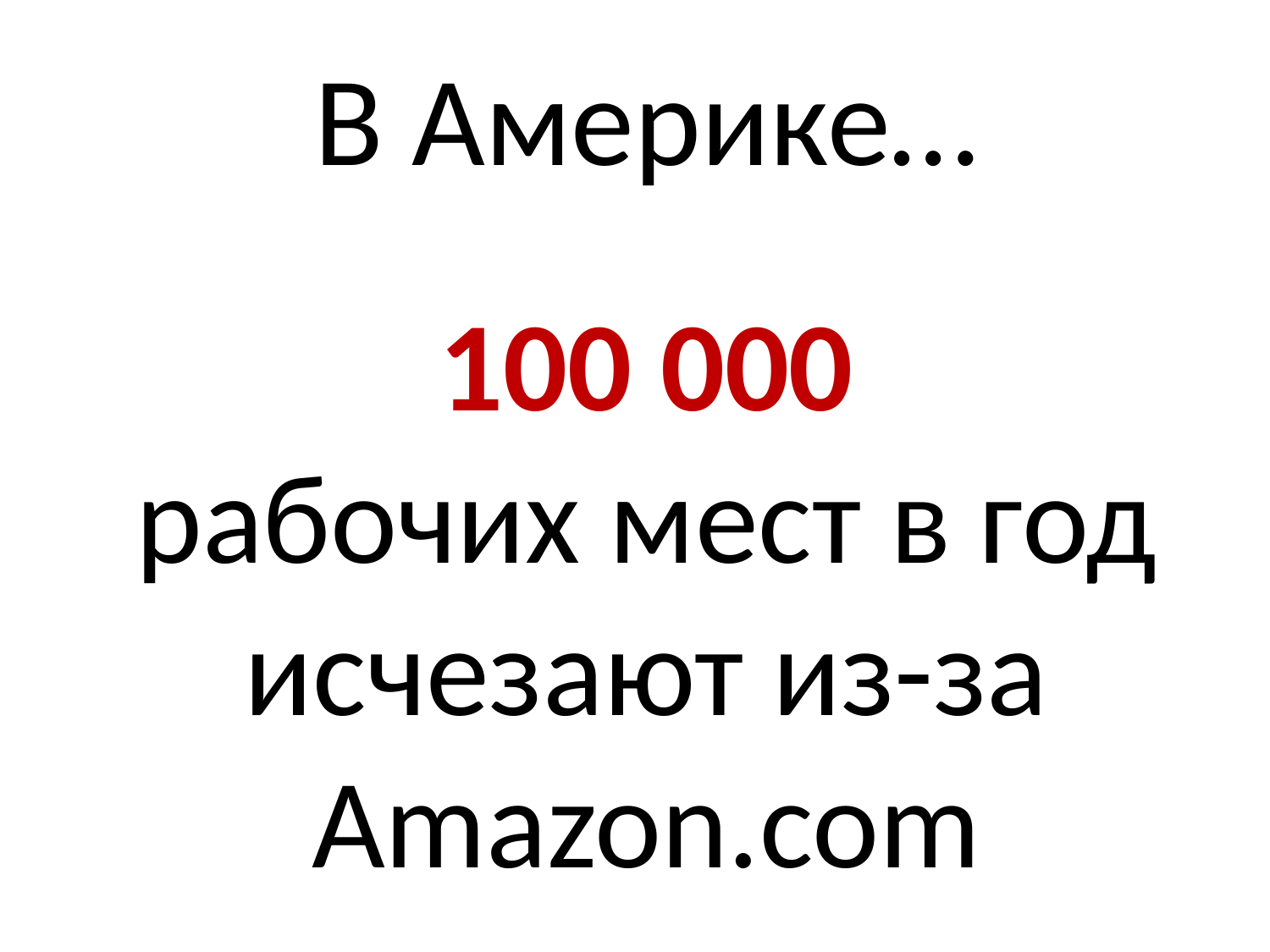

# В Америке… 100 000 рабочих мест в год исчезают из-за Amazon.com